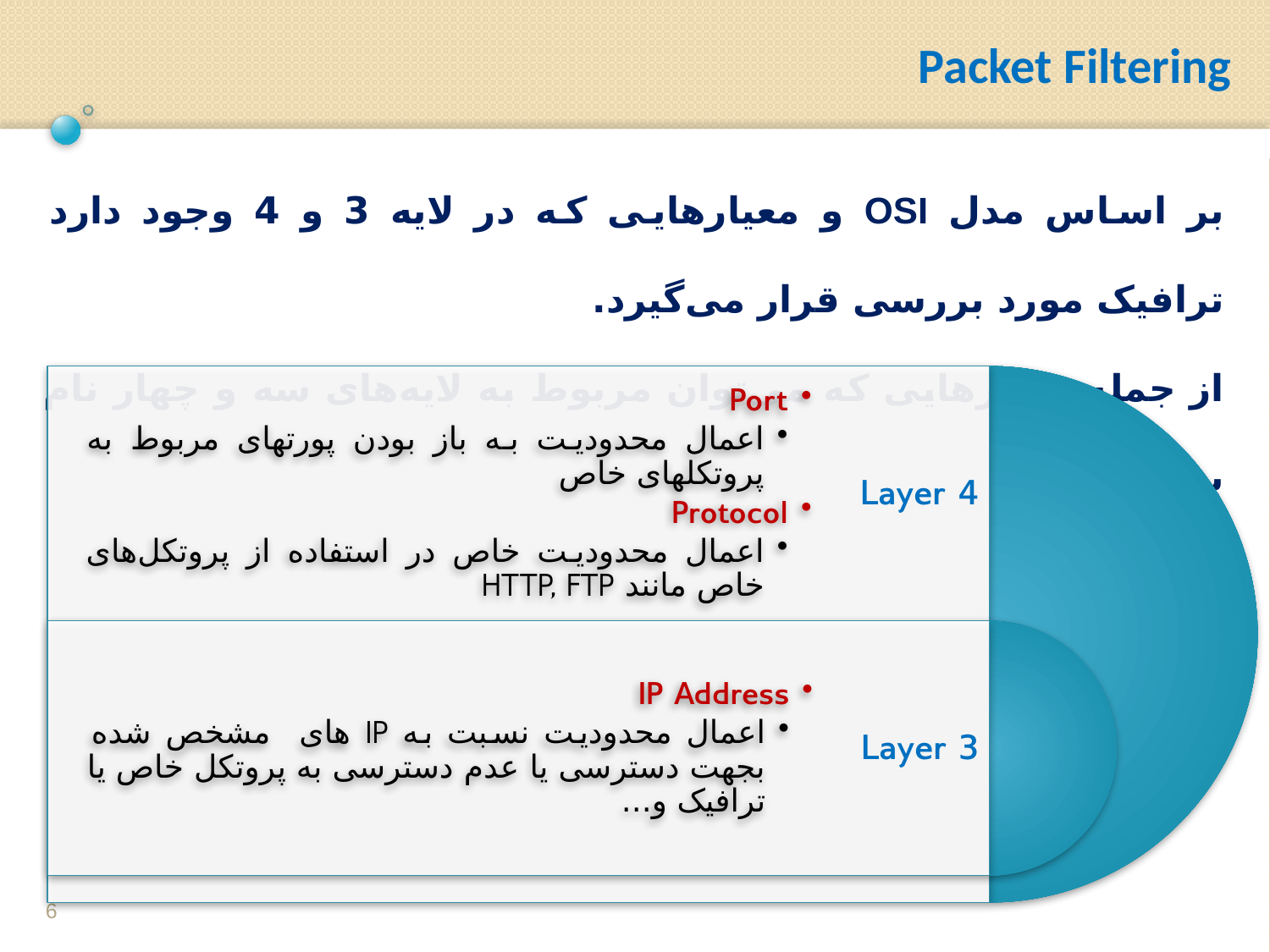

Packet Filtering
بر اساس مدل OSI و معیارهایی که در لایه 3 و 4 وجود دارد ترافیک مورد بررسی قرار می‌گیرد.
از جمله معیارهایی که می‌توان مربوط به لایه‌های سه و چهار نام برد :
Layer 4
Layer 3
Port
اعمال محدودیت به باز بودن پورتهای مربوط به پروتکلهای خاص
Protocol
اعمال محدودیت خاص در استفاده از پروتکل‌های خاص مانند HTTP, FTP
IP Address
اعمال محدودیت نسبت به IP های  مشخص شده بجهت دسترسی یا عدم دسترسی به پروتکل خاص یا ترافیک و...
6